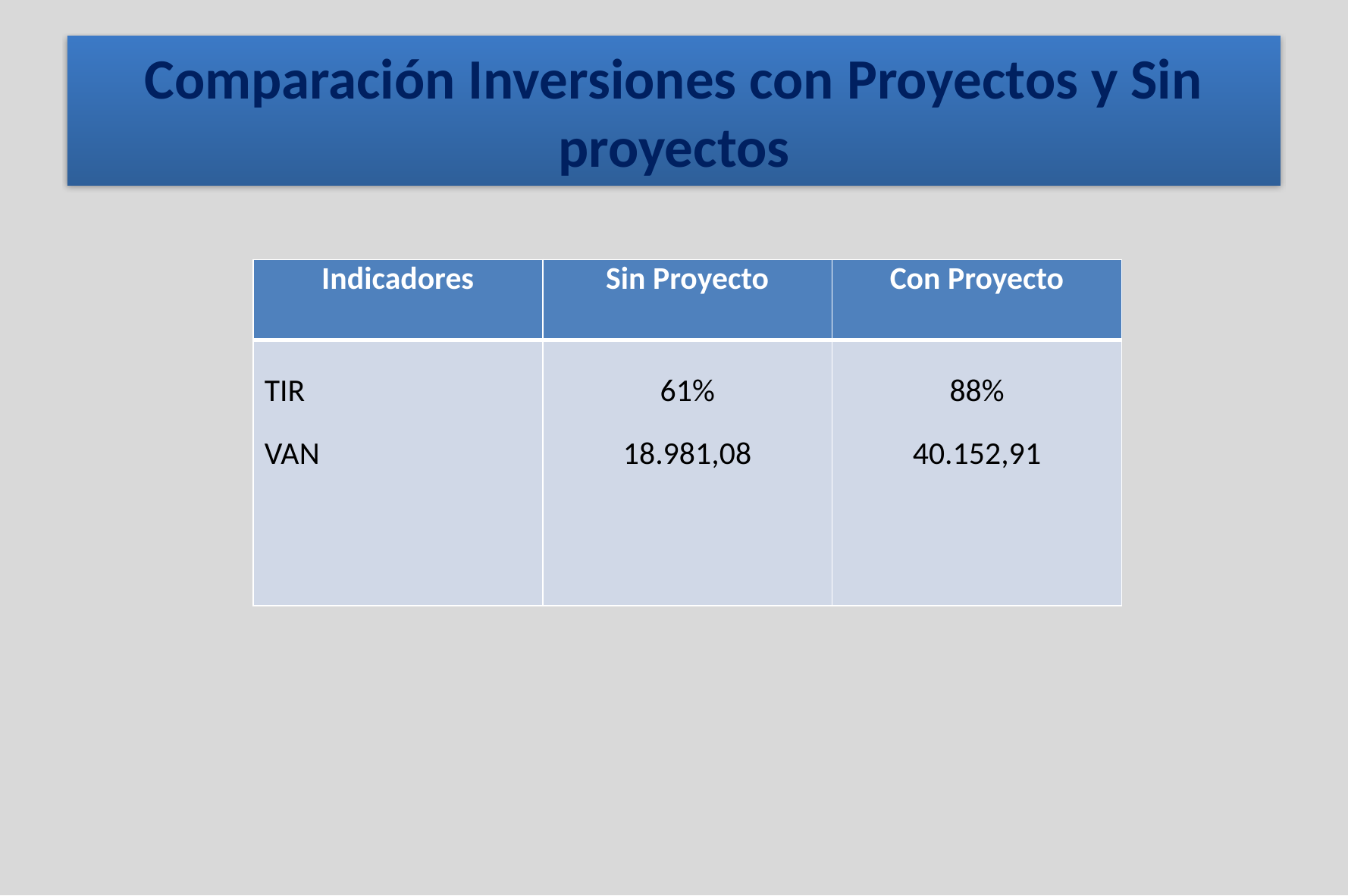

# Comparación Inversiones con Proyectos y Sin proyectos
| Indicadores | Sin Proyecto | Con Proyecto |
| --- | --- | --- |
| TIR VAN | 61% 18.981,08 | 88% 40.152,91 |